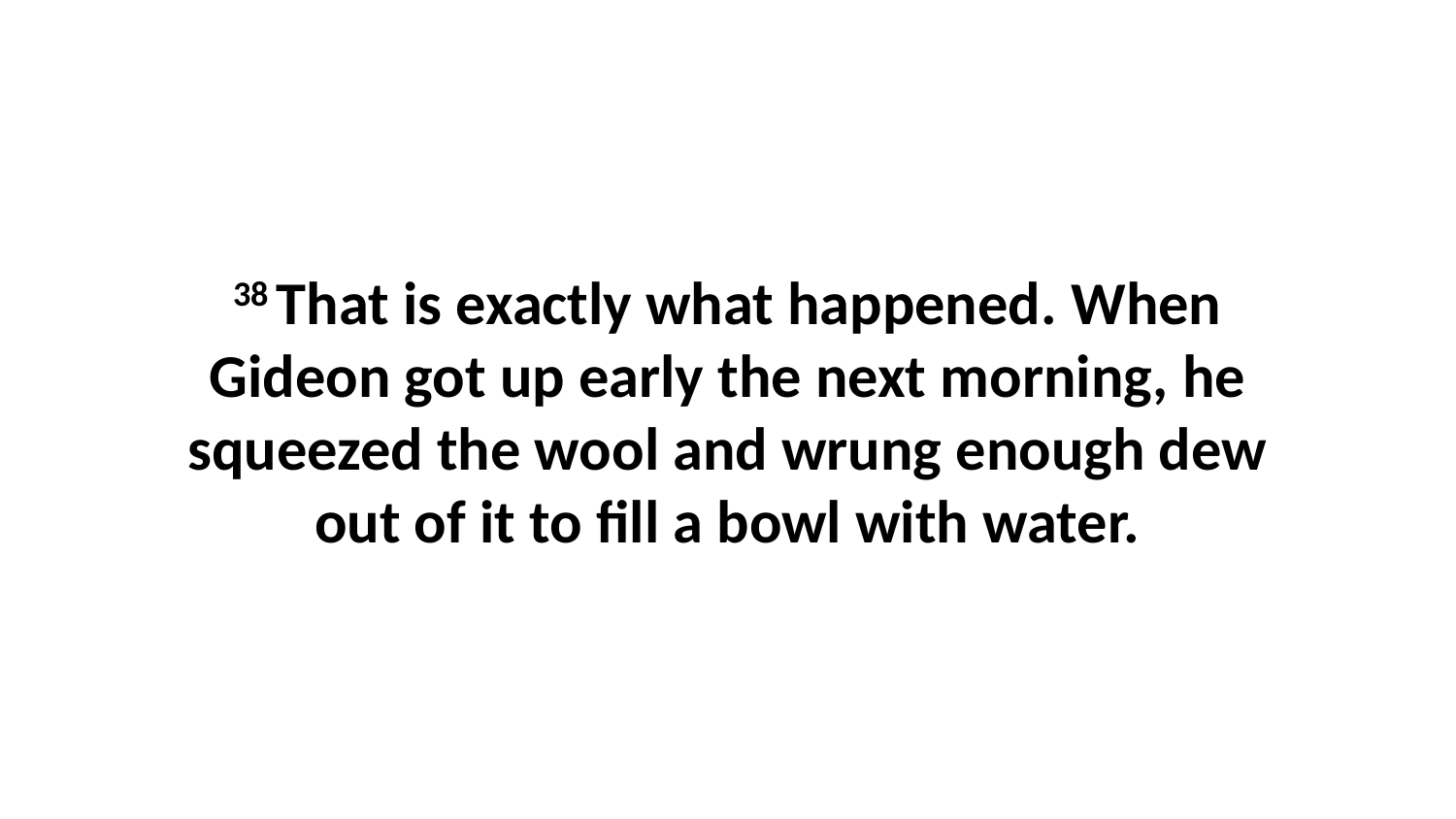

38 That is exactly what happened. When Gideon got up early the next morning, he squeezed the wool and wrung enough dew out of it to fill a bowl with water.